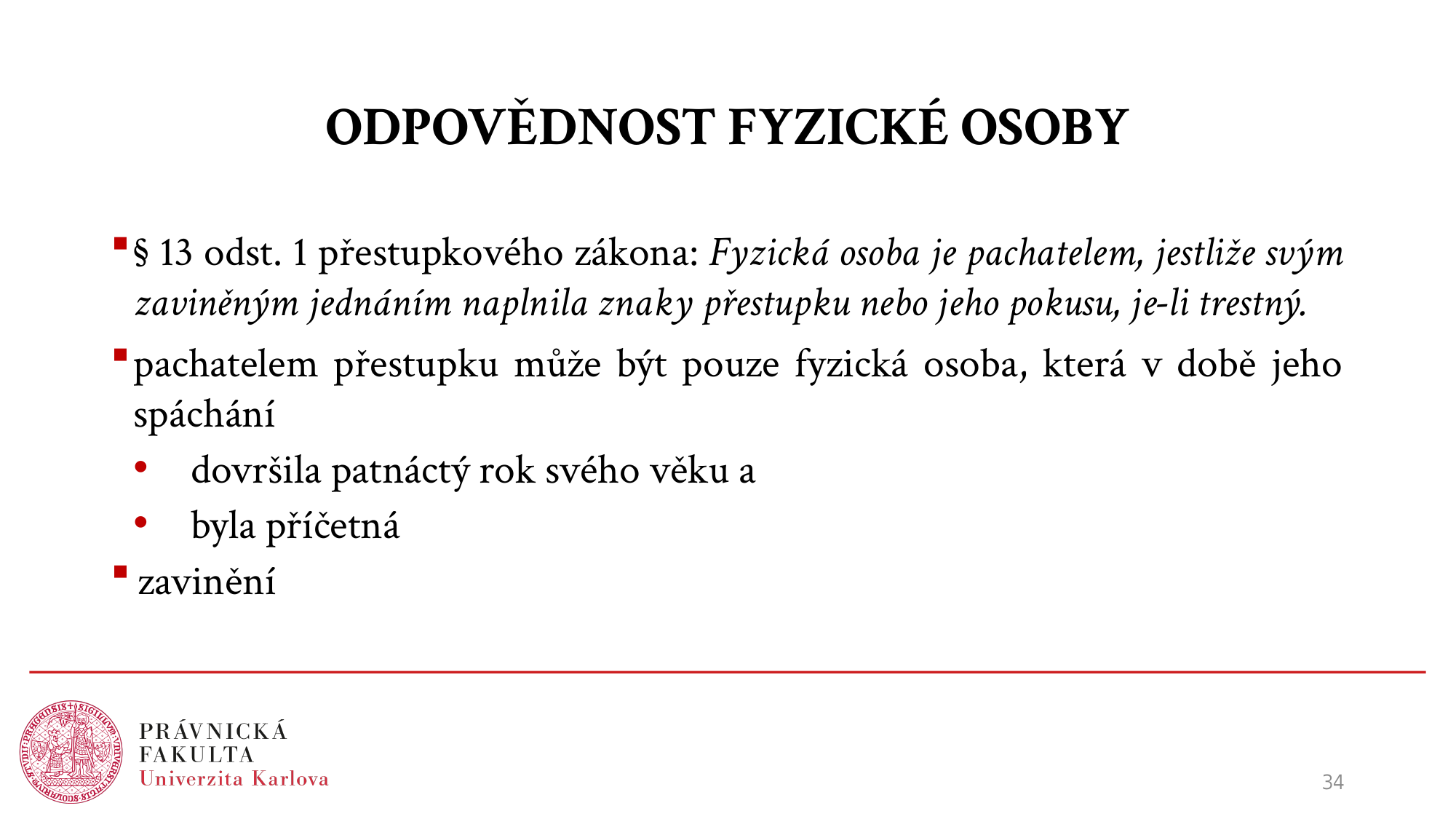

# ODPOVĚDNOST FYZICKÉ OSOBY
§ 13 odst. 1 přestupkového zákona: Fyzická osoba je pachatelem, jestliže svým zaviněným jednáním naplnila znaky přestupku nebo jeho pokusu, je-li trestný.
pachatelem přestupku může být pouze fyzická osoba, která v době jeho spáchání
dovršila patnáctý rok svého věku a
byla příčetná
zavinění

34